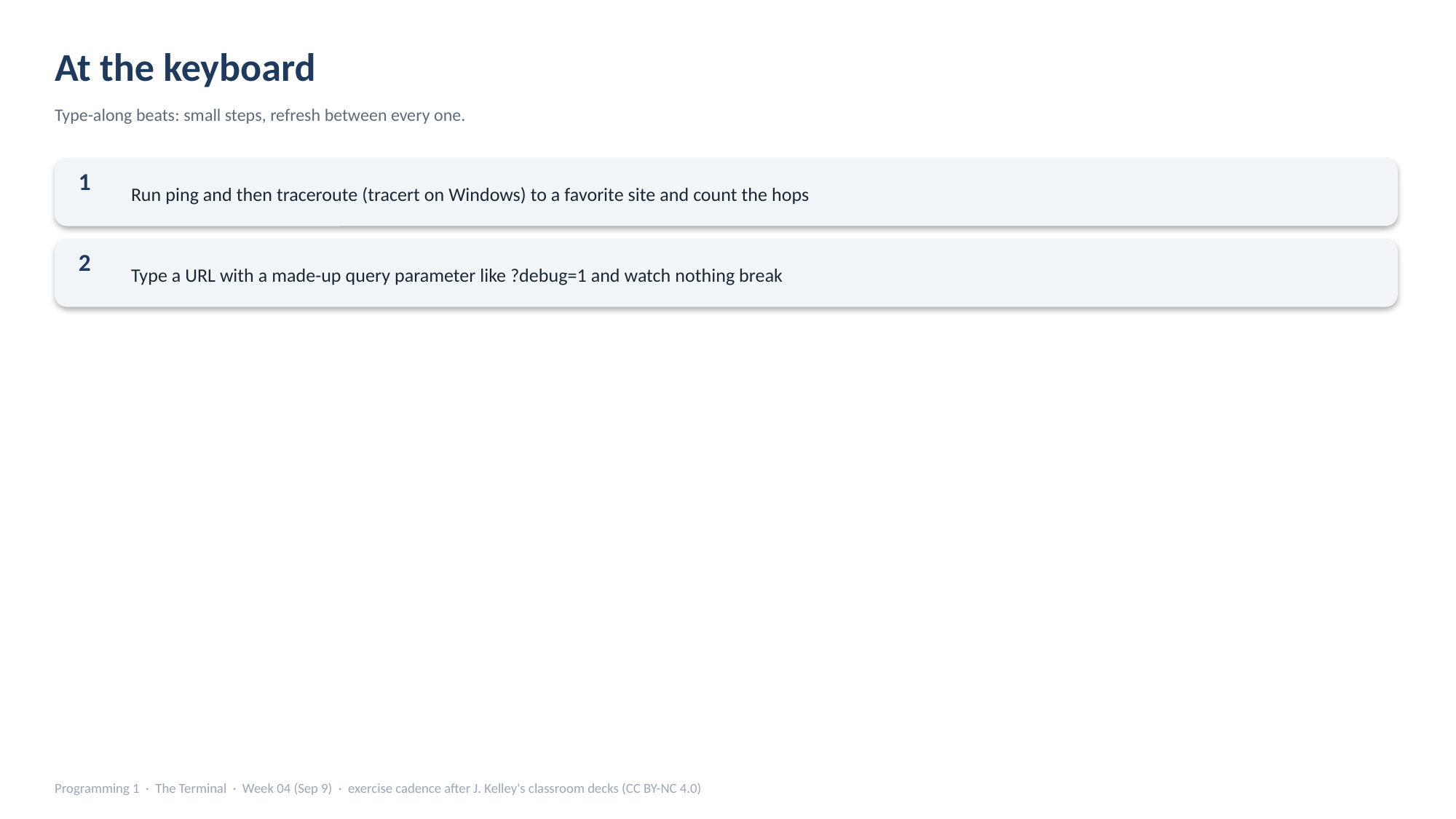

At the keyboard
Type-along beats: small steps, refresh between every one.

Run ping and then traceroute (tracert on Windows) to a favorite site and count the hops
1

Type a URL with a made-up query parameter like ?debug=1 and watch nothing break
2
Programming 1  ·  The Terminal  ·  Week 04 (Sep 9)  ·  exercise cadence after J. Kelley's classroom decks (CC BY-NC 4.0)